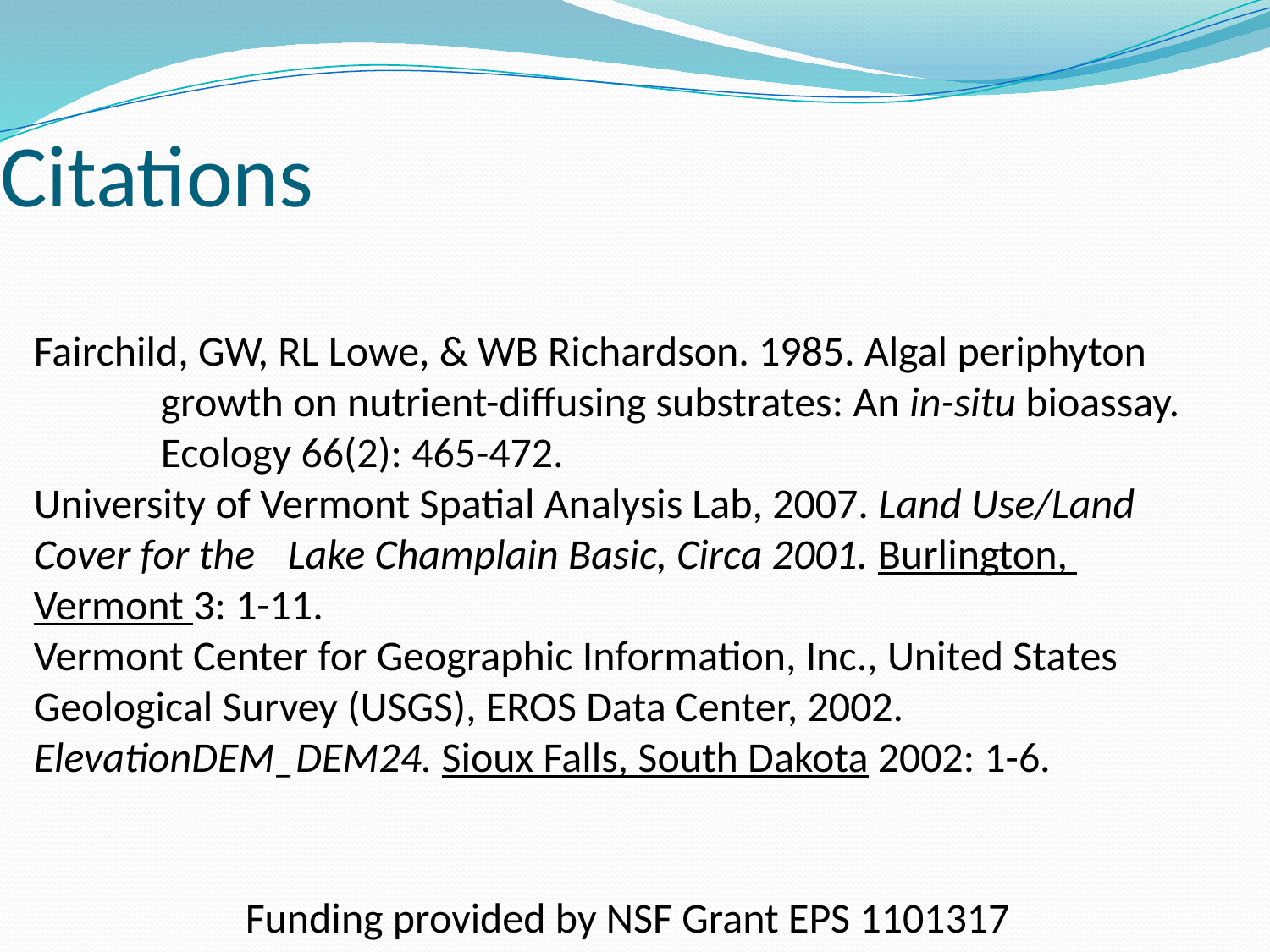

# Citations
Fairchild, GW, RL Lowe, & WB Richardson. 1985. Algal periphyton growth on nutrient-diffusing substrates: An in-situ bioassay. Ecology 66(2): 465-472.
University of Vermont Spatial Analysis Lab, 2007. Land Use/Land 	Cover for the 	Lake Champlain Basic, Circa 2001. Burlington, 	Vermont 3: 1-11.
Vermont Center for Geographic Information, Inc., United States 	Geological Survey (USGS), EROS Data Center, 2002. 	ElevationDEM_DEM24. Sioux Falls, South Dakota 2002: 1-6.
Funding provided by NSF Grant EPS 1101317